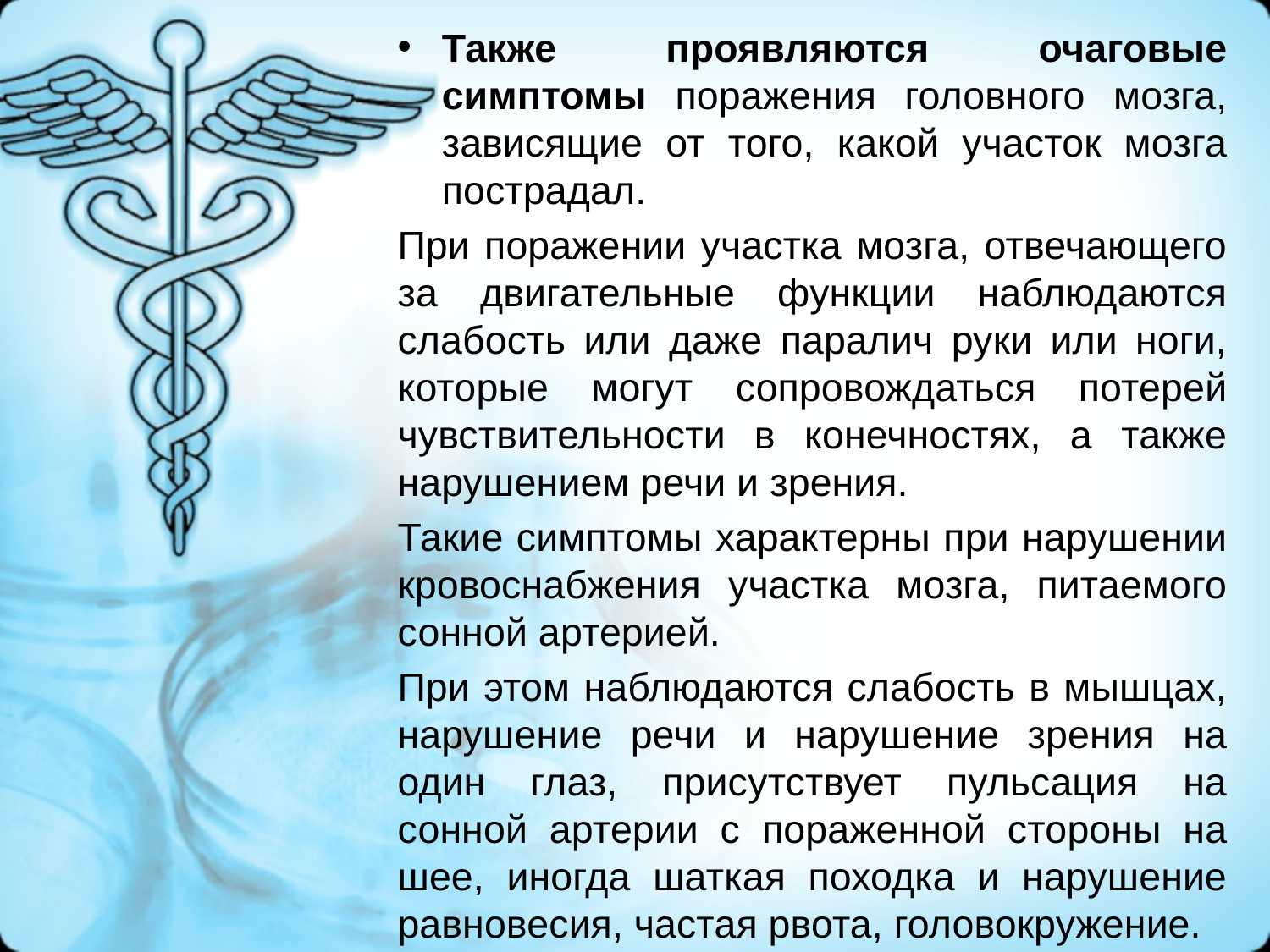

Также проявляются очаговые симптомы поражения головного мозга, зависящие от того, какой участок мозга пострадал.
При поражении участка мозга, отвечающего за двигательные функции наблюдаются слабость или даже паралич руки или ноги, которые могут сопровождаться потерей чувствительности в конечностях, а также нарушением речи и зрения.
Такие симптомы характерны при нарушении кровоснабжения участка мозга, питаемого сонной артерией.
При этом наблюдаются слабость в мышцах, нарушение речи и нарушение зрения на один глаз, присутствует пульсация на сонной артерии с пораженной стороны на шее, иногда шаткая походка и нарушение равновесия, частая рвота, головокружение.